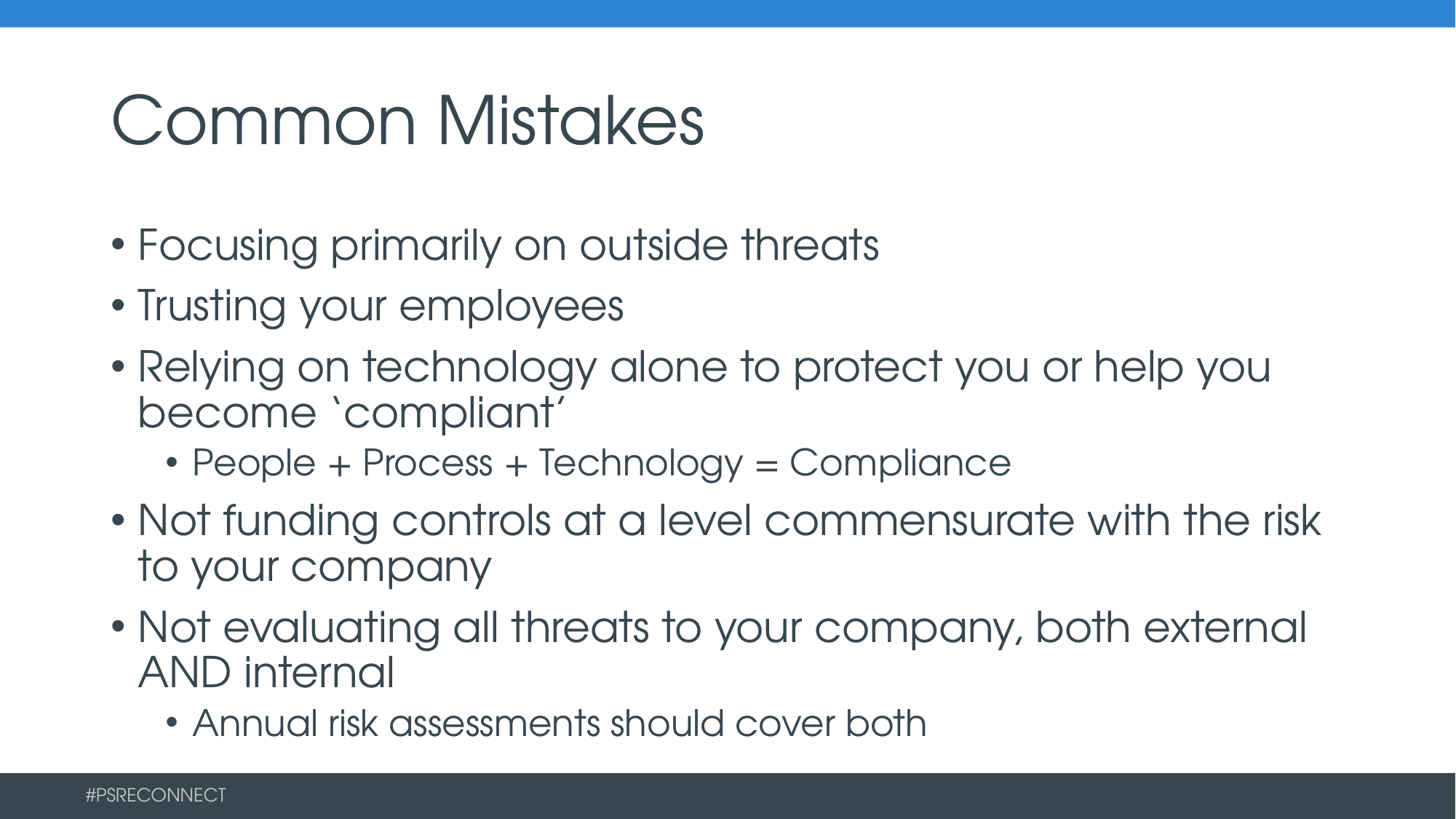

# Common Mistakes
Focusing primarily on outside threats
Trusting your employees
Relying on technology alone to protect you or help you become ‘compliant’
People + Process + Technology = Compliance
Not funding controls at a level commensurate with the risk to your company
Not evaluating all threats to your company, both external AND internal
Annual risk assessments should cover both